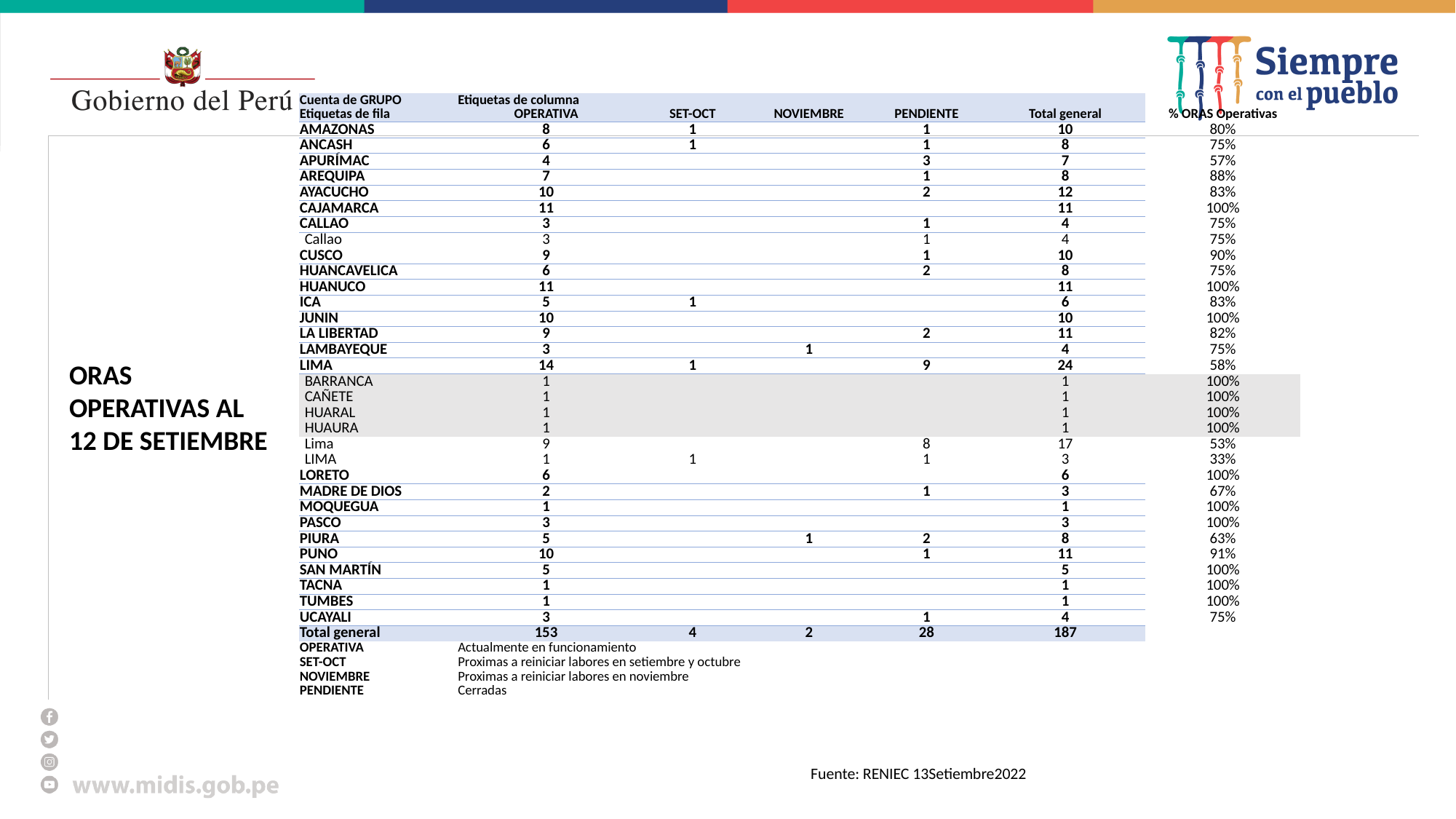

|  |  |  |  |  |  |  |
| --- | --- | --- | --- | --- | --- | --- |
| Cuenta de GRUPO | Etiquetas de columna |  |  |  |  |  |
| Etiquetas de fila | OPERATIVA | SET-OCT | NOVIEMBRE | PENDIENTE | Total general | % ORAS Operativas |
| AMAZONAS | 8 | 1 |  | 1 | 10 | 80% |
| ANCASH | 6 | 1 |  | 1 | 8 | 75% |
| APURÍMAC | 4 |  |  | 3 | 7 | 57% |
| AREQUIPA | 7 |  |  | 1 | 8 | 88% |
| AYACUCHO | 10 |  |  | 2 | 12 | 83% |
| CAJAMARCA | 11 |  |  |  | 11 | 100% |
| CALLAO | 3 |  |  | 1 | 4 | 75% |
| Callao | 3 |  |  | 1 | 4 | 75% |
| CUSCO | 9 |  |  | 1 | 10 | 90% |
| HUANCAVELICA | 6 |  |  | 2 | 8 | 75% |
| HUANUCO | 11 |  |  |  | 11 | 100% |
| ICA | 5 | 1 |  |  | 6 | 83% |
| JUNIN | 10 |  |  |  | 10 | 100% |
| LA LIBERTAD | 9 |  |  | 2 | 11 | 82% |
| LAMBAYEQUE | 3 |  | 1 |  | 4 | 75% |
| LIMA | 14 | 1 |  | 9 | 24 | 58% |
| BARRANCA | 1 |  |  |  | 1 | 100% |
| CAÑETE | 1 |  |  |  | 1 | 100% |
| HUARAL | 1 |  |  |  | 1 | 100% |
| HUAURA | 1 |  |  |  | 1 | 100% |
| Lima | 9 |  |  | 8 | 17 | 53% |
| LIMA | 1 | 1 |  | 1 | 3 | 33% |
| LORETO | 6 |  |  |  | 6 | 100% |
| MADRE DE DIOS | 2 |  |  | 1 | 3 | 67% |
| MOQUEGUA | 1 |  |  |  | 1 | 100% |
| PASCO | 3 |  |  |  | 3 | 100% |
| PIURA | 5 |  | 1 | 2 | 8 | 63% |
| PUNO | 10 |  |  | 1 | 11 | 91% |
| SAN MARTÍN | 5 |  |  |  | 5 | 100% |
| TACNA | 1 |  |  |  | 1 | 100% |
| TUMBES | 1 |  |  |  | 1 | 100% |
| UCAYALI | 3 |  |  | 1 | 4 | 75% |
| Total general | 153 | 4 | 2 | 28 | 187 |  |
| OPERATIVA | Actualmente en funcionamiento |  |  |  |  |  |
| SET-OCT | Proximas a reiniciar labores en setiembre y octubre |  |  |  |  |  |
| NOVIEMBRE | Proximas a reiniciar labores en noviembre |  |  |  |  |  |
| PENDIENTE | Cerradas |  |  |  |  |  |
ORAS OPERATIVAS AL 12 DE SETIEMBRE
Fuente: RENIEC 13Setiembre2022